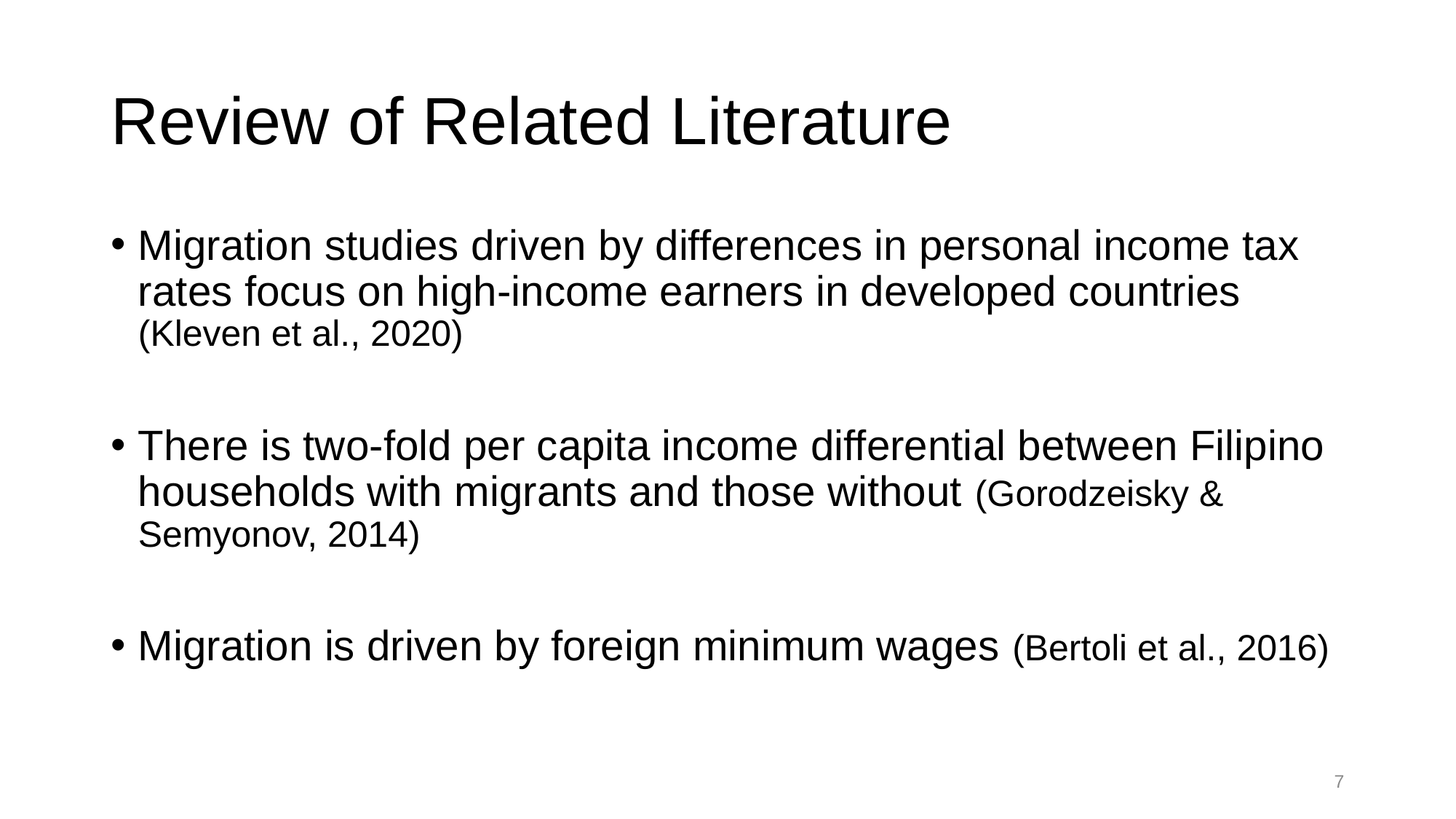

# Review of Related Literature
Migration studies driven by differences in personal income tax rates focus on high-income earners in developed countries (Kleven et al., 2020)

There is two-fold per capita income differential between Filipino households with migrants and those without (Gorodzeisky & Semyonov, 2014)

Migration is driven by foreign minimum wages (Bertoli et al., 2016)

7